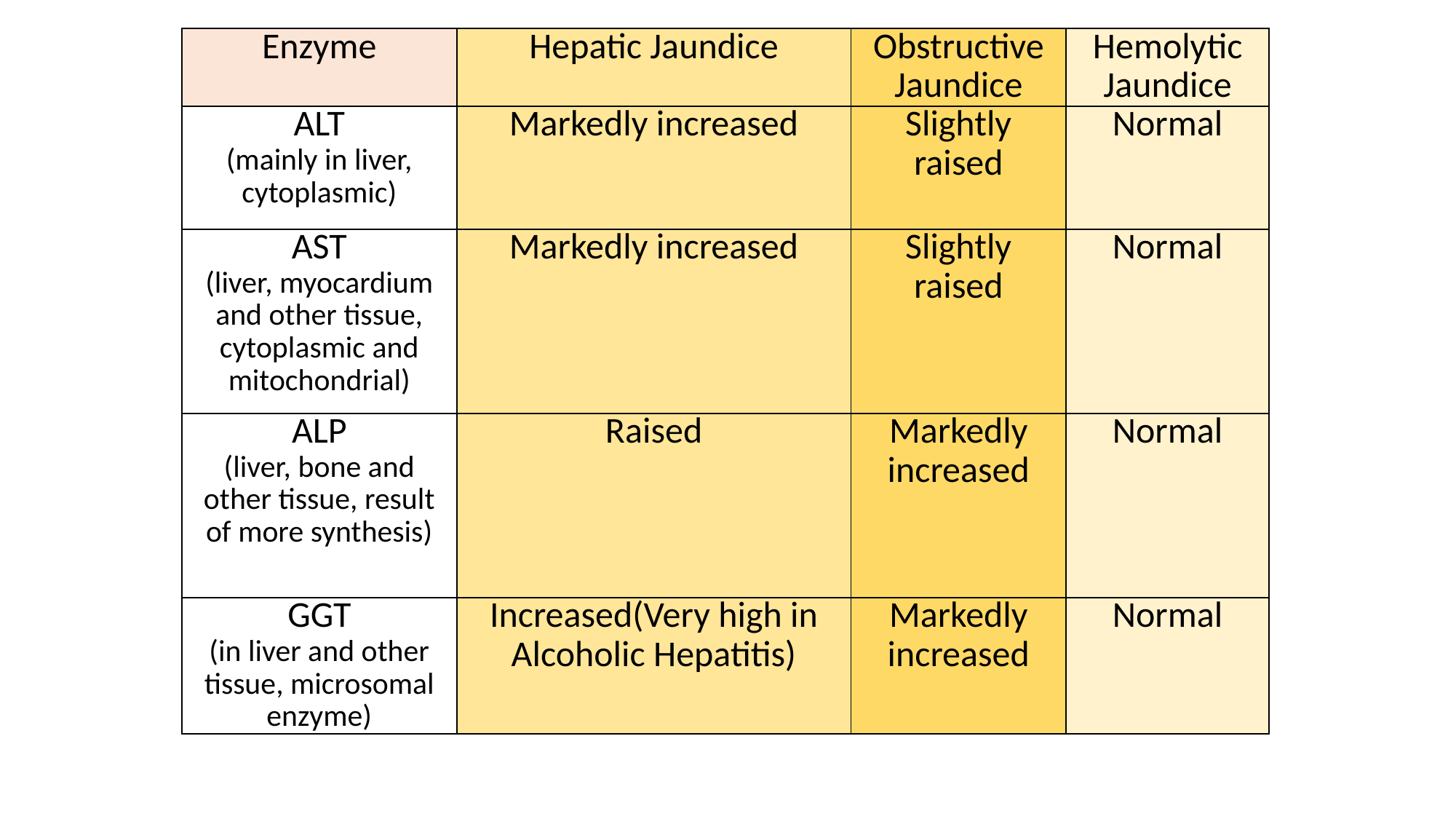

| Enzyme | Hepatic Jaundice | Obstructive Jaundice | Hemolytic Jaundice |
| --- | --- | --- | --- |
| ALT (mainly in liver, cytoplasmic) | Markedly increased | Slightly raised | Normal |
| AST (liver, myocardium and other tissue, cytoplasmic and mitochondrial) | Markedly increased | Slightly raised | Normal |
| ALP (liver, bone and other tissue, result of more synthesis) | Raised | Markedly increased | Normal |
| GGT (in liver and other tissue, microsomal enzyme) | Increased(Very high in Alcoholic Hepatitis) | Markedly increased | Normal |